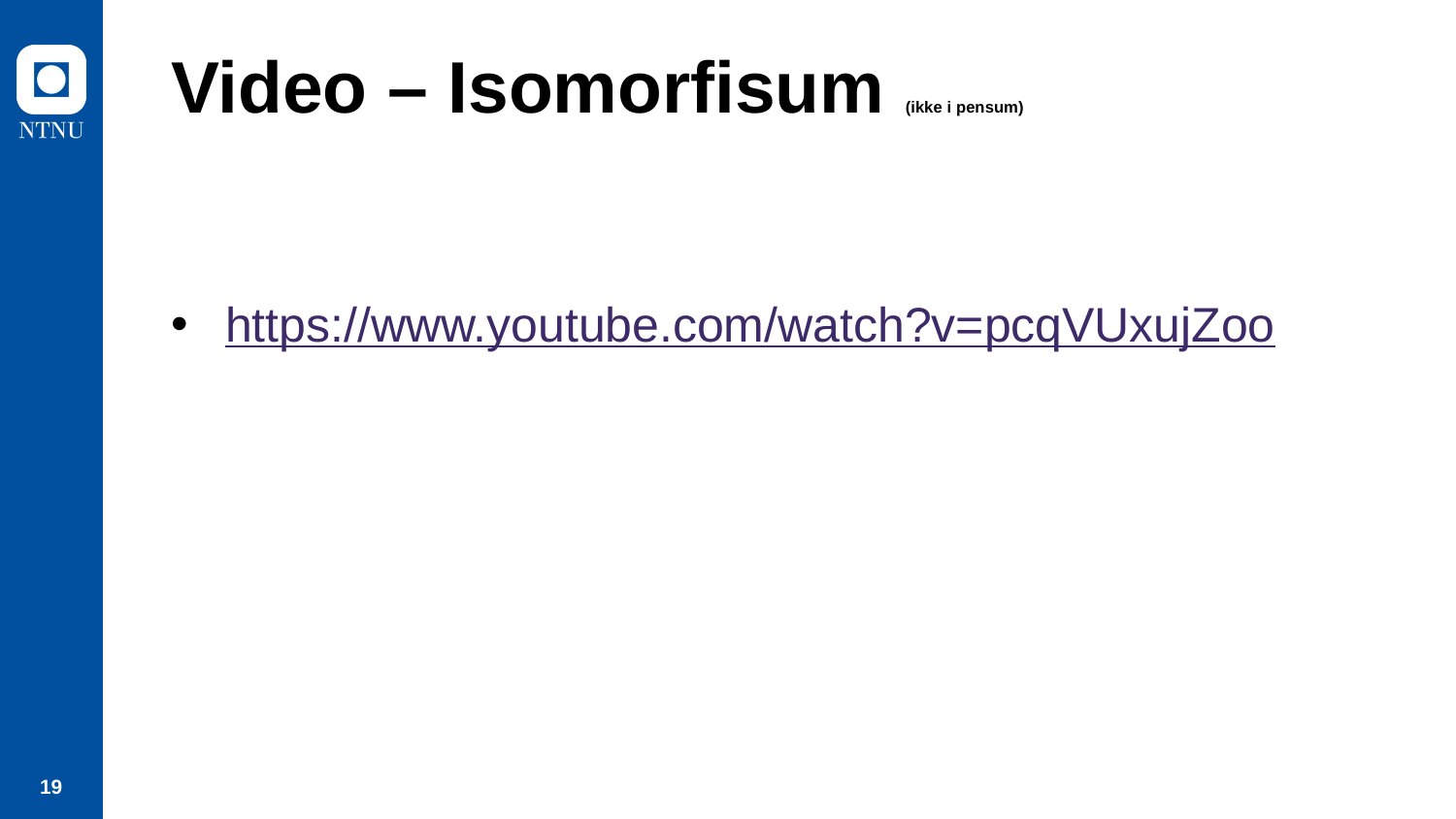

# Video – Isomorfisum (ikke i pensum)
https://www.youtube.com/watch?v=pcqVUxujZoo